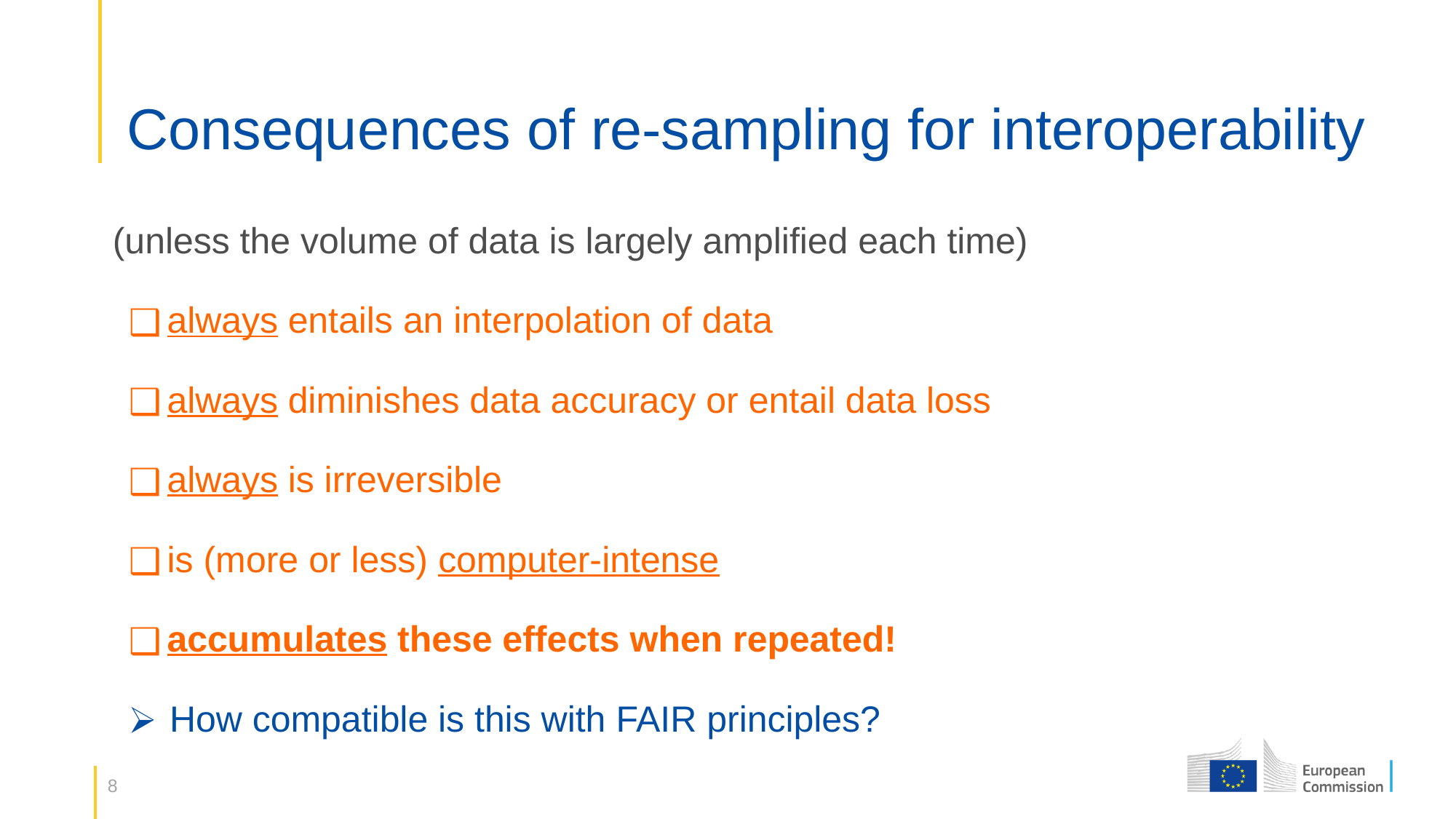

# Consequences of re-sampling for interoperability
(unless the volume of data is largely amplified each time)
always entails an interpolation of data
always diminishes data accuracy or entail data loss
always is irreversible
is (more or less) computer-intense
accumulates these effects when repeated!
How compatible is this with FAIR principles?